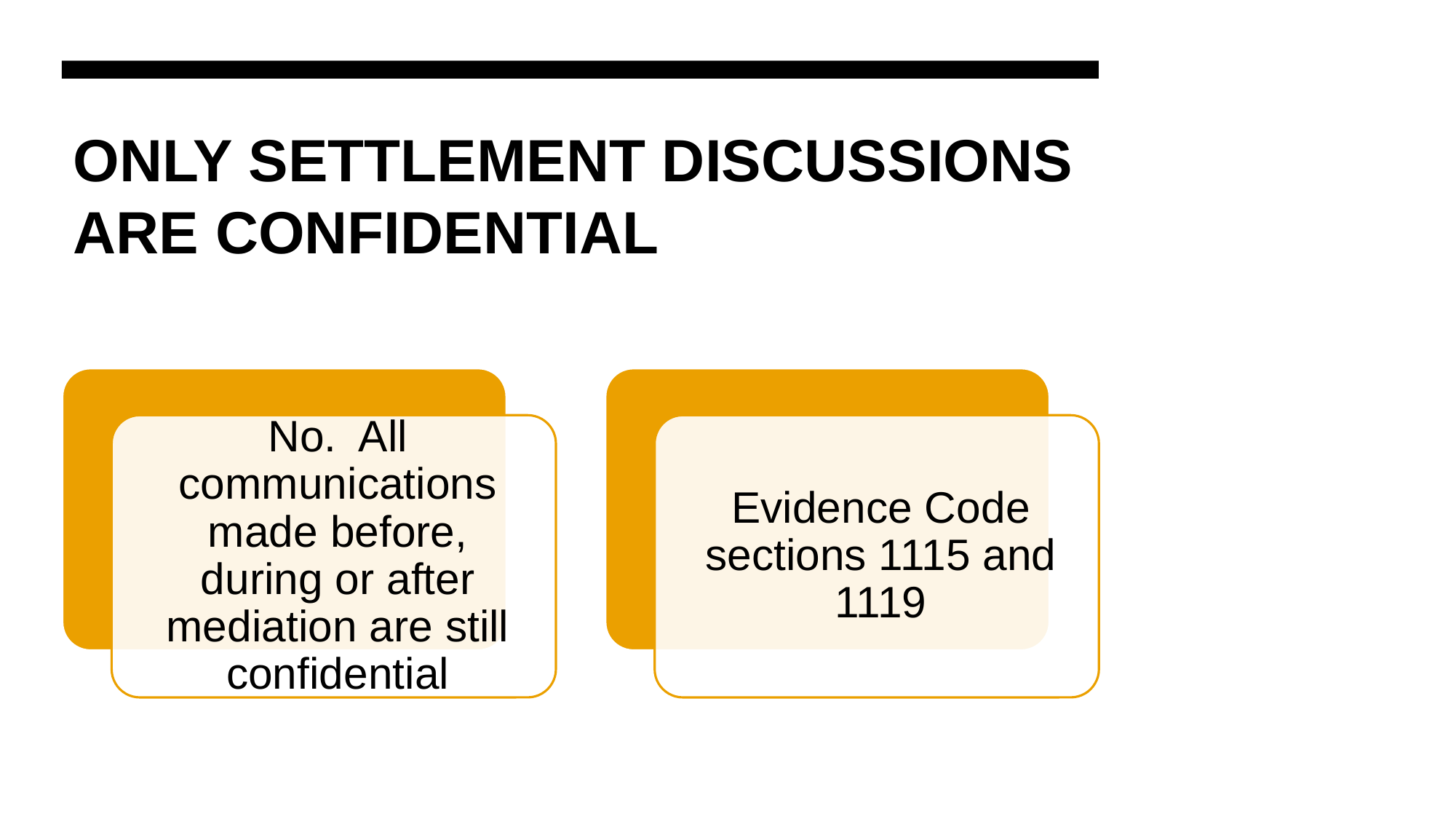

# ONLY SETTLEMENT DISCUSSIONS ARE CONFIDENTIAL
No.  All communications made before, during or after mediation are still confidential
Evidence Code sections 1115 and 1119